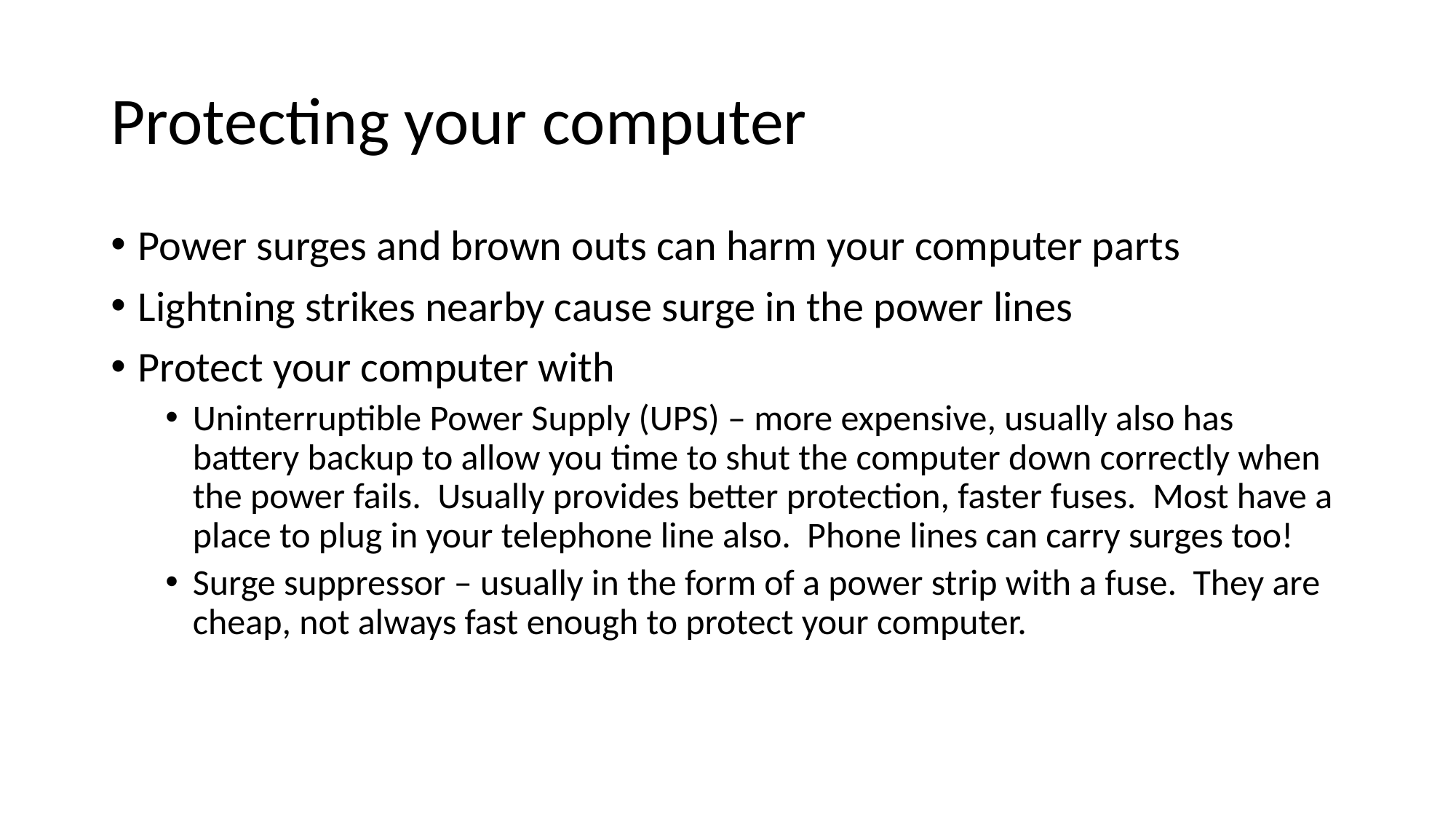

# Protecting your computer
Power surges and brown outs can harm your computer parts
Lightning strikes nearby cause surge in the power lines
Protect your computer with
Uninterruptible Power Supply (UPS) – more expensive, usually also has battery backup to allow you time to shut the computer down correctly when the power fails.  Usually provides better protection, faster fuses.  Most have a place to plug in your telephone line also.  Phone lines can carry surges too!
Surge suppressor – usually in the form of a power strip with a fuse.  They are cheap, not always fast enough to protect your computer.